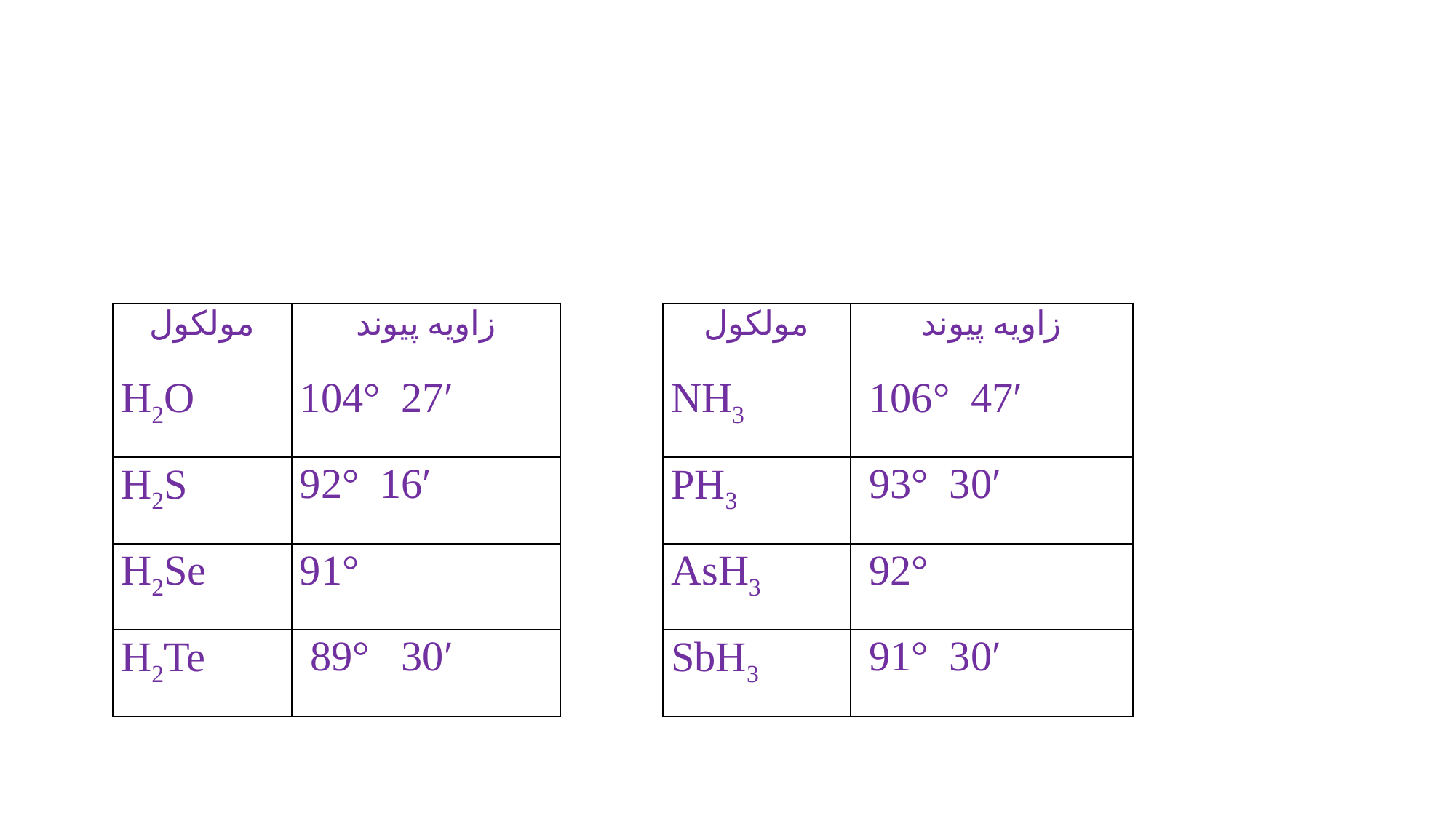

| مولکول | زاویه پیوند |
| --- | --- |
| H2O | 104° 27ʹ |
| H2S | 92° 16ʹ |
| H2Se | 91° |
| H2Te | 89° 30ʹ |
| مولکول | زاویه پیوند |
| --- | --- |
| NH3 | 106° 47ʹ |
| PH3 | 93° 30ʹ |
| AsH3 | 92° |
| SbH3 | 91° 30ʹ |